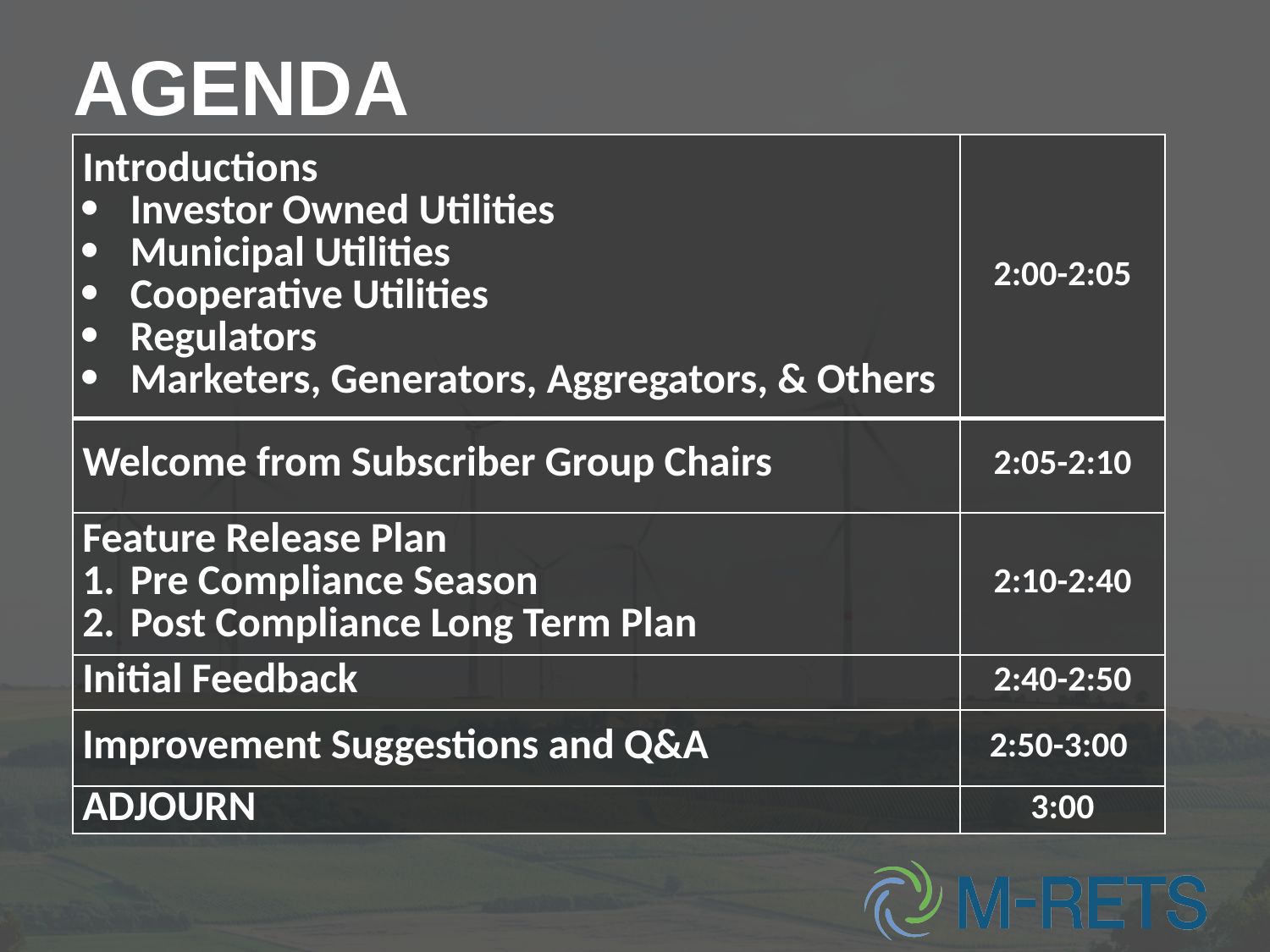

# AGENDA
| Introductions Investor Owned Utilities Municipal Utilities Cooperative Utilities Regulators Marketers, Generators, Aggregators, & Others | 2:00-2:05 |
| --- | --- |
| Welcome from Subscriber Group Chairs | 2:05-2:10 |
| Feature Release Plan Pre Compliance Season Post Compliance Long Term Plan | 2:10-2:40 |
| Initial Feedback | 2:40-2:50 |
| Improvement Suggestions and Q&A | 2:50-3:00 |
| ADJOURN | 3:00 |